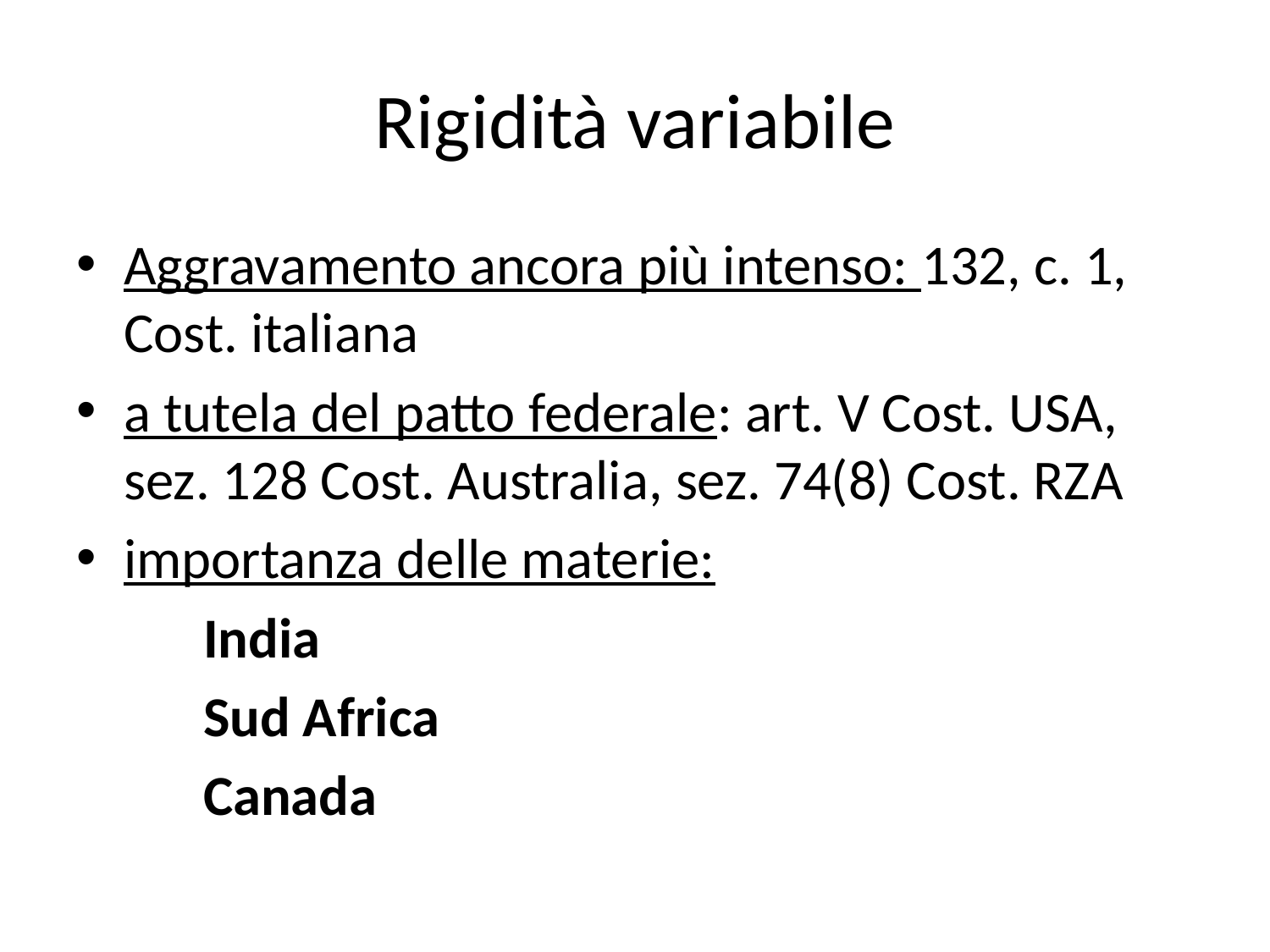

# Rigidità variabile
Aggravamento ancora più intenso: 132, c. 1, Cost. italiana
a tutela del patto federale: art. V Cost. USA, sez. 128 Cost. Australia, sez. 74(8) Cost. RZA
importanza delle materie:
	India
	Sud Africa
	Canada